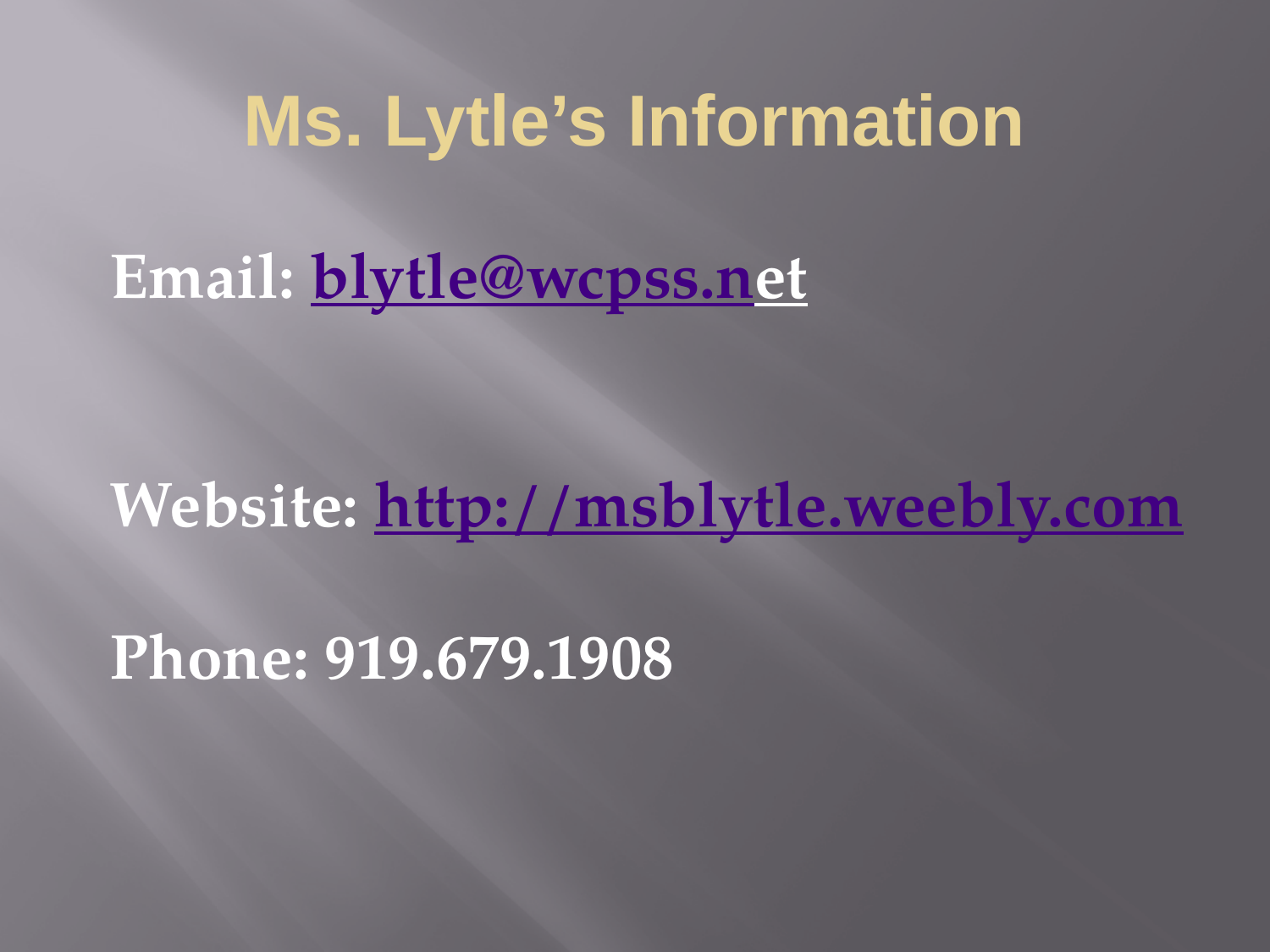

# Ms. Lytle’s Information
Email: blytle@wcpss.net

Website: http://msblytle.weebly.com

Phone: 919.679.1908